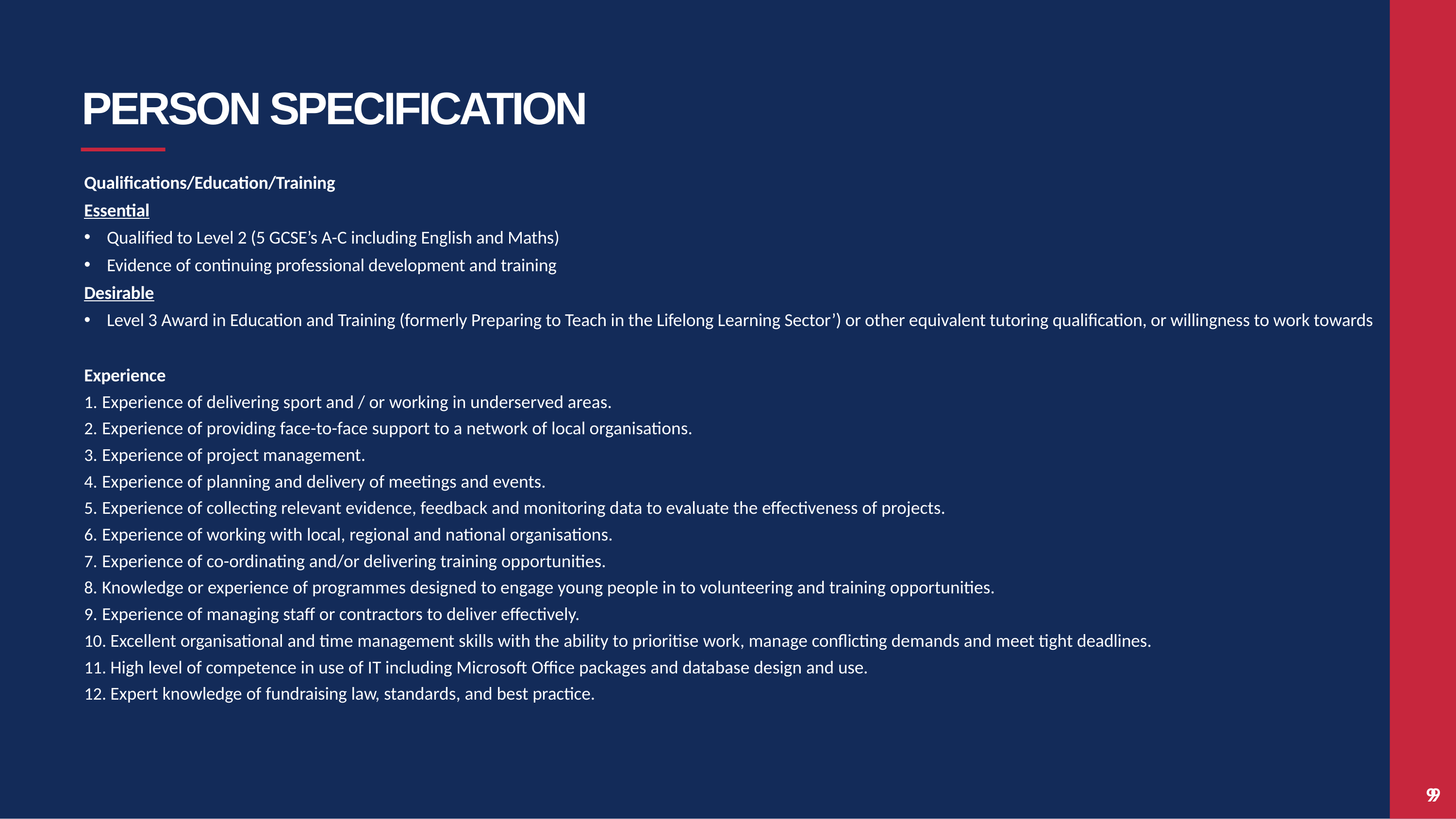

# PERSON SPECIFICATION

Qualifications/Education/Training
Essential
Qualified to Level 2 (5 GCSE’s A-C including English and Maths)
Evidence of continuing professional development and training
Desirable
Level 3 Award in Education and Training (formerly Preparing to Teach in the Lifelong Learning Sector’) or other equivalent tutoring qualification, or willingness to work towards

Experience
Experience of delivering sport and / or working in underserved areas.
Experience of providing face-to-face support to a network of local organisations.
Experience of project management.
Experience of planning and delivery of meetings and events.
Experience of collecting relevant evidence, feedback and monitoring data to evaluate the effectiveness of projects.
Experience of working with local, regional and national organisations.
Experience of co-ordinating and/or delivering training opportunities.
Knowledge or experience of programmes designed to engage young people in to volunteering and training opportunities.
Experience of managing staff or contractors to deliver effectively.
 Excellent organisational and time management skills with the ability to prioritise work, manage conflicting demands and meet tight deadlines.
 High level of competence in use of IT including Microsoft Office packages and database design and use.
 Expert knowledge of fundraising law, standards, and best practice.
9
9